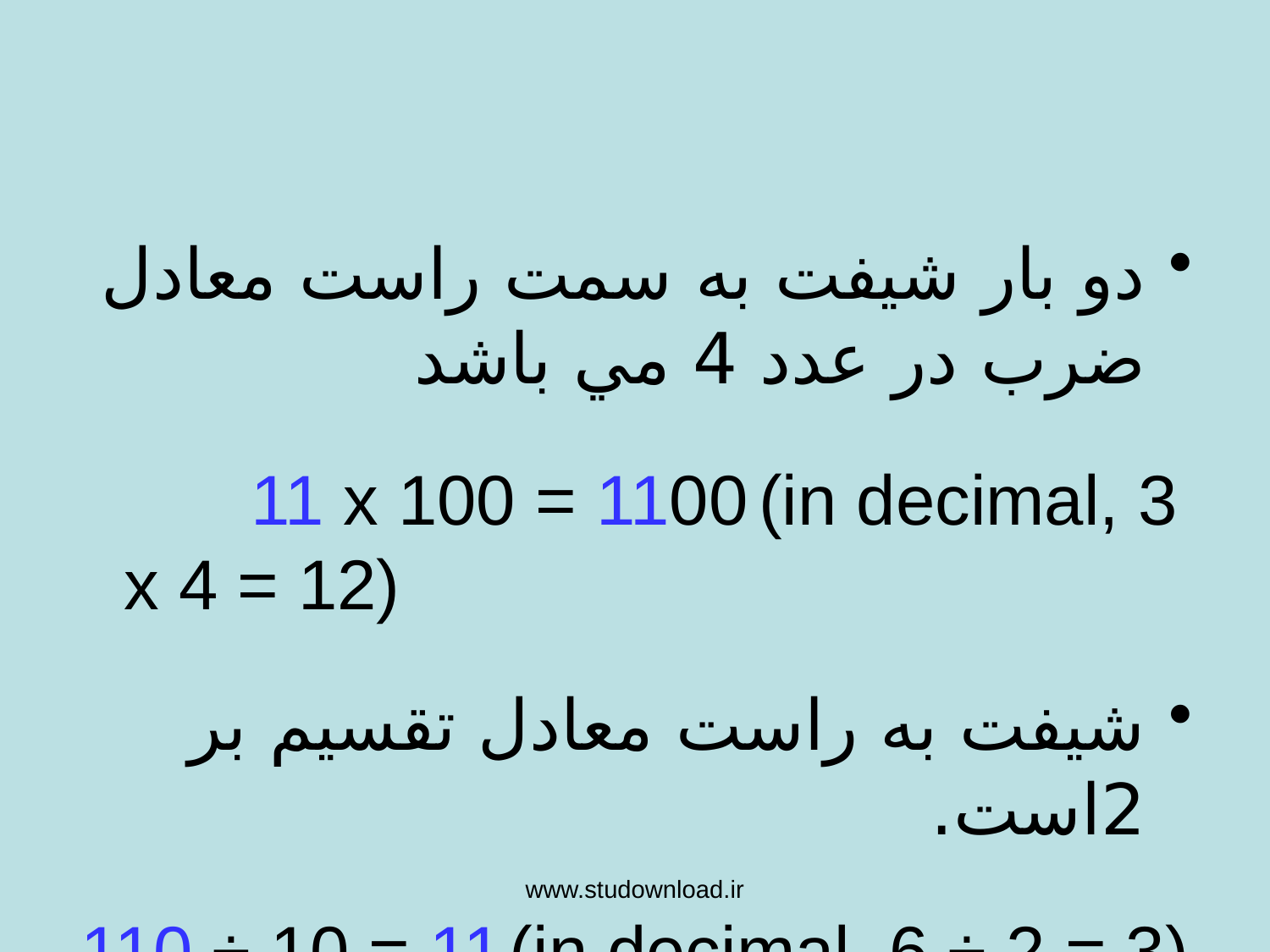

#
دو بار شيفت به سمت راست معادل ضرب در عدد 4 مي باشد
		11 x 100 = 1100	(in decimal, 3 x 4 = 12)
شيفت به راست معادل تقسيم بر 2است.
110 ÷ 10 = 11	(in decimal, 6 ÷ 2 = 3)
www.studownload.ir